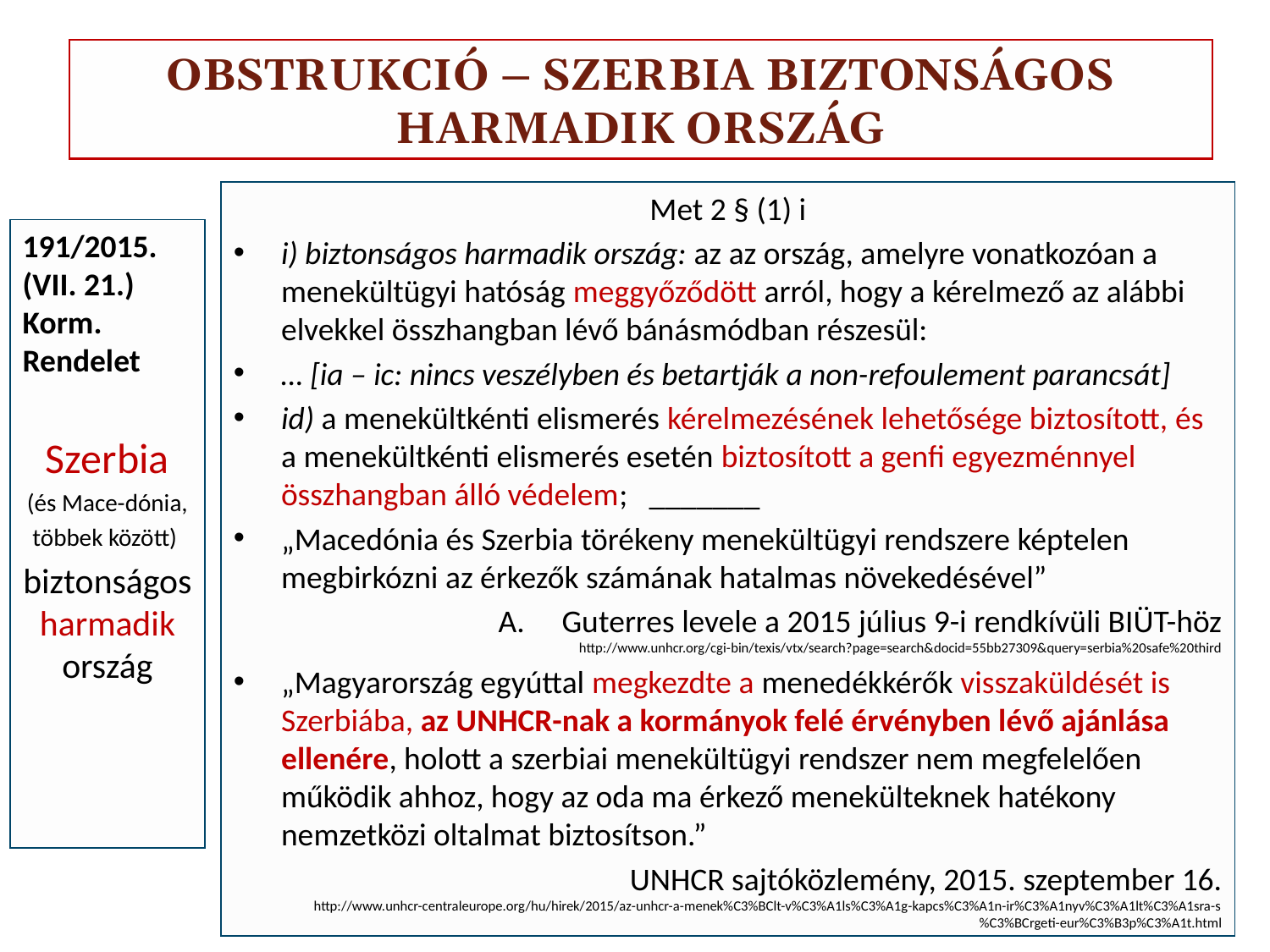

# OBSTRUKCIÓ – SZERBIA BIZTONSÁGOS HARMADIK ORSZÁG
Met 2 § (1) i
i) biztonságos harmadik ország: az az ország, amelyre vonatkozóan a menekültügyi hatóság meggyőződött arról, hogy a kérelmező az alábbi elvekkel összhangban lévő bánásmódban részesül:
… [ia – ic: nincs veszélyben és betartják a non-refoulement parancsát]
id) a menekültkénti elismerés kérelmezésének lehetősége biztosított, és a menekültkénti elismerés esetén biztosított a genfi egyezménnyel összhangban álló védelem;   _______
„Macedónia és Szerbia törékeny menekültügyi rendszere képtelen megbirkózni az érkezők számának hatalmas növekedésével”
Guterres levele a 2015 július 9-i rendkívüli BIÜT-höz
http://www.unhcr.org/cgi-bin/texis/vtx/search?page=search&docid=55bb27309&query=serbia%20safe%20third
„Magyarország egyúttal megkezdte a menedékkérők visszaküldését is Szerbiába, az UNHCR-nak a kormányok felé érvényben lévő ajánlása ellenére, holott a szerbiai menekültügyi rendszer nem megfelelően működik ahhoz, hogy az oda ma érkező menekülteknek hatékony nemzetközi oltalmat biztosítson.”
UNHCR sajtóközlemény, 2015. szeptember 16.
 http://www.unhcr-centraleurope.org/hu/hirek/2015/az-unhcr-a-menek%C3%BClt-v%C3%A1ls%C3%A1g-kapcs%C3%A1n-ir%C3%A1nyv%C3%A1lt%C3%A1sra-s%C3%BCrgeti-eur%C3%B3p%C3%A1t.html
191/2015. (VII. 21.) Korm. Rendelet

Szerbia
(és Mace-dónia,
többek között)
biztonságos harmadik ország